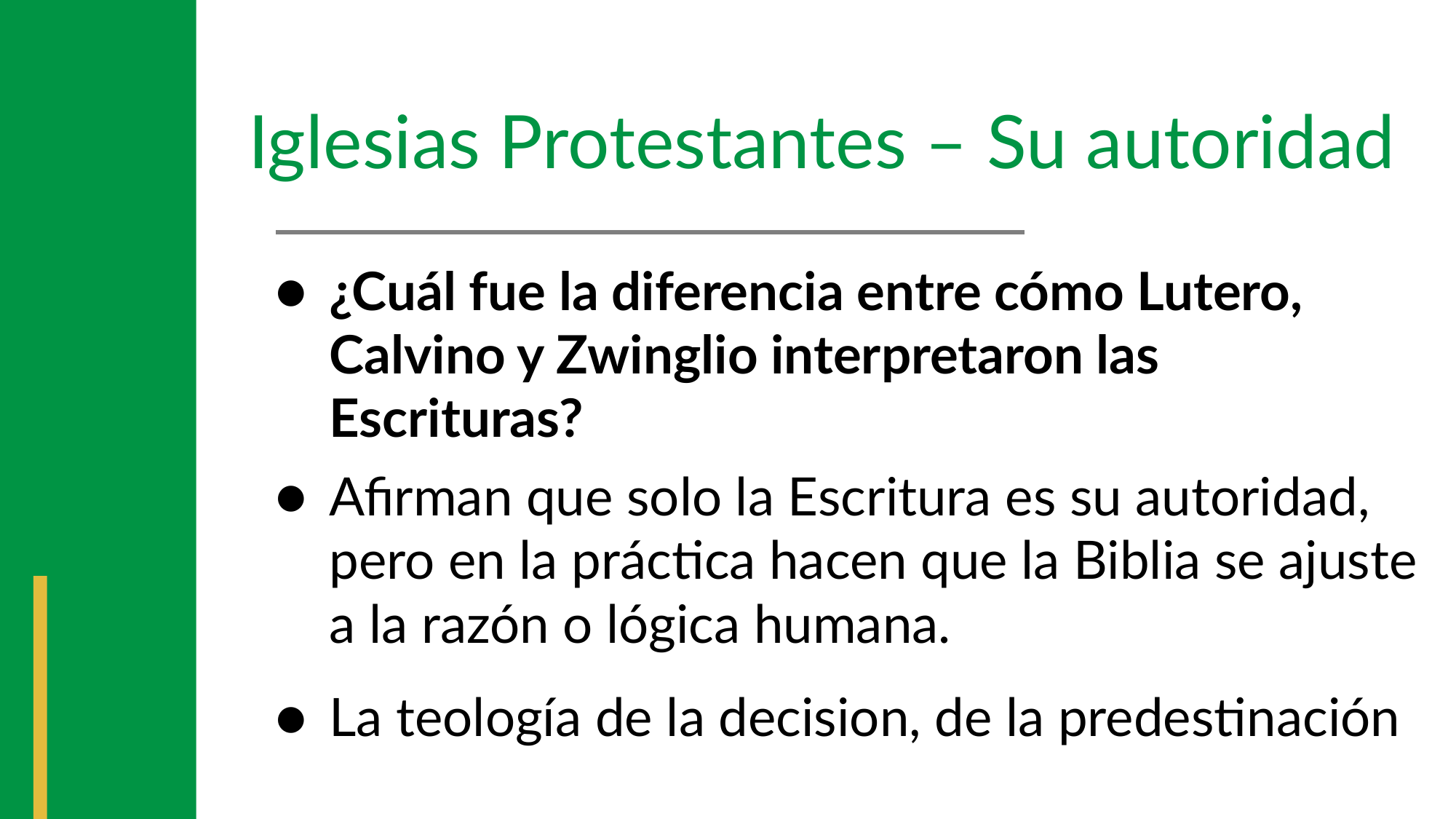

Iglesias Protestantes – Su autoridad
¿Cuál fue la diferencia entre cómo Lutero,  Calvino y Zwinglio interpretaron las Escrituras?
Afirman que solo la Escritura es su autoridad, pero en la práctica hacen que la Biblia se ajuste a la razón o lógica humana.
La teología de la decision, de la predestinación